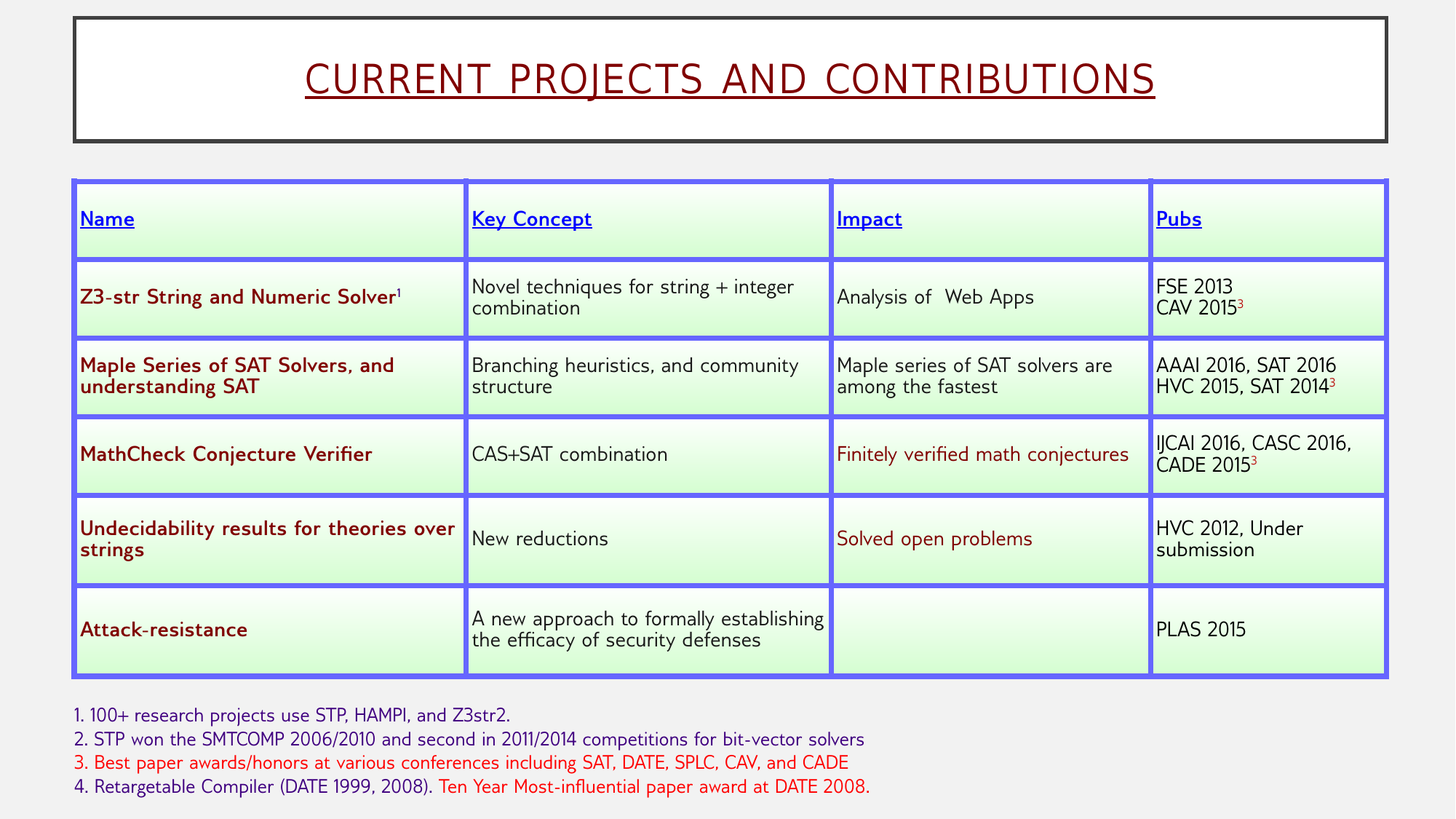

# CURRENT PROJECTS AND Contributions
| Name | Key Concept | Impact | Pubs |
| --- | --- | --- | --- |
| Z3-str String and Numeric Solver1 | Novel techniques for string + integer combination | Analysis of Web Apps | FSE 2013 CAV 20153 |
| Maple Series of SAT Solvers, and understanding SAT | Branching heuristics, and community structure | Maple series of SAT solvers are among the fastest | AAAI 2016, SAT 2016 HVC 2015, SAT 20143 |
| MathCheck Conjecture Verifier | CAS+SAT combination | Finitely verified math conjectures | IJCAI 2016, CASC 2016, CADE 20153 |
| Undecidability results for theories over strings | New reductions | Solved open problems | HVC 2012, Under submission |
| Attack-resistance | A new approach to formally establishing the efficacy of security defenses |  | PLAS 2015 |
 100+ research projects use STP, HAMPI, and Z3str2.
 STP won the SMTCOMP 2006/2010 and second in 2011/2014 competitions for bit-vector solvers
 Best paper awards/honors at various conferences including SAT, DATE, SPLC, CAV, and CADE
 Retargetable Compiler (DATE 1999, 2008). Ten Year Most-influential paper award at DATE 2008.